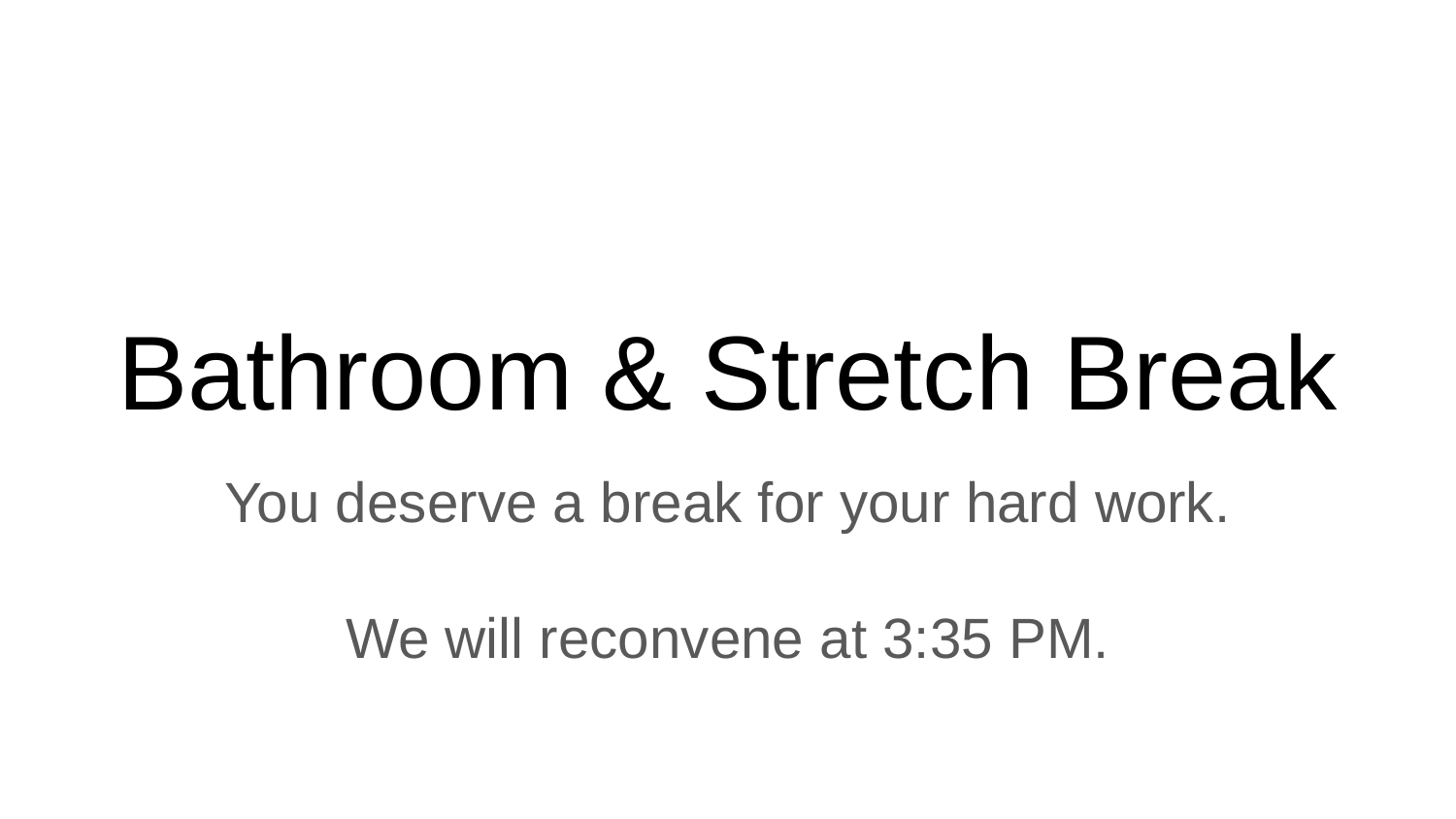

# Bathroom & Stretch Break
You deserve a break for your hard work.

We will reconvene at 3:35 PM.